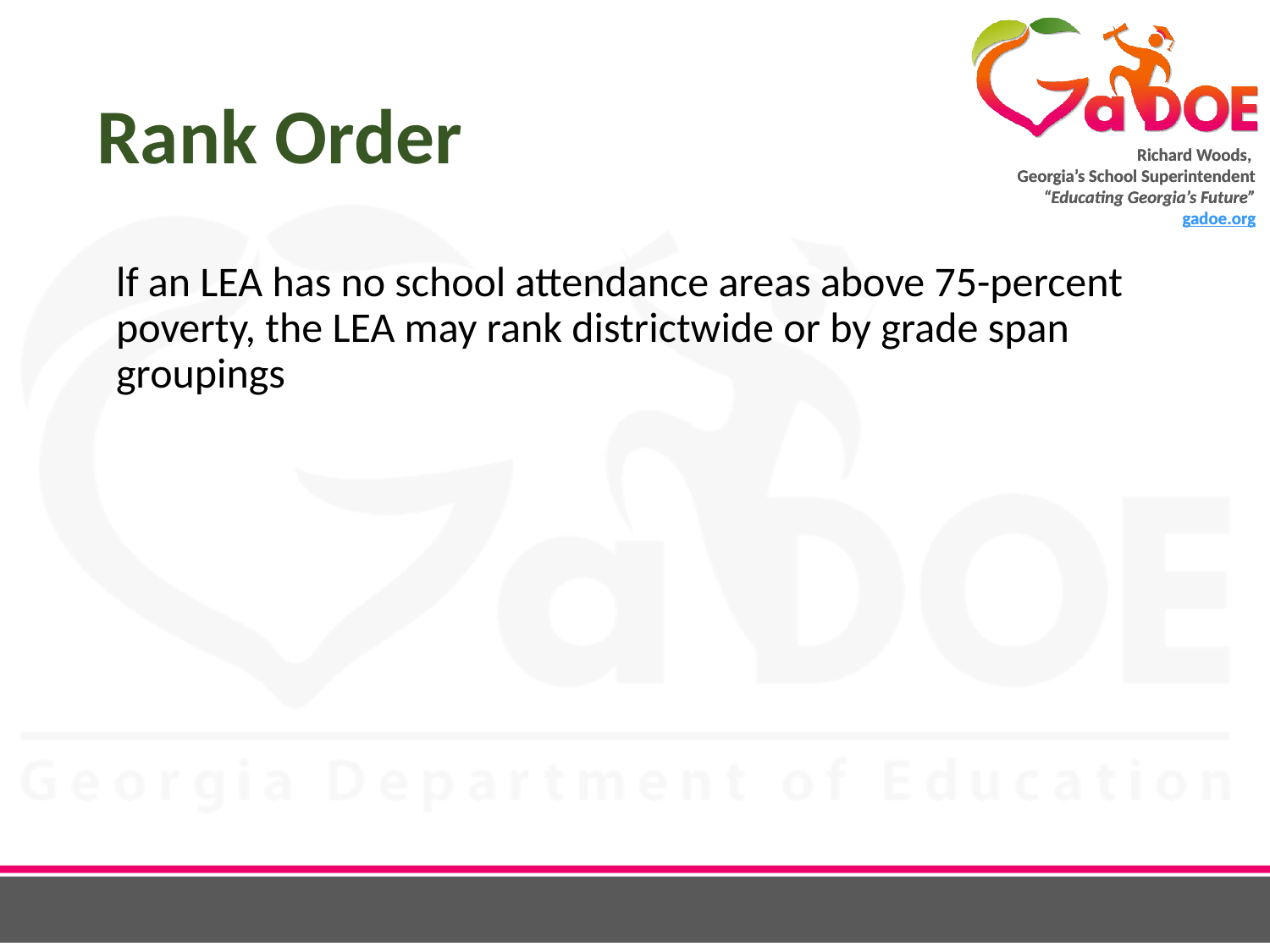

# Rank Order
lf an LEA has no school attendance areas above 75-percent poverty, the LEA may rank districtwide or by grade span groupings